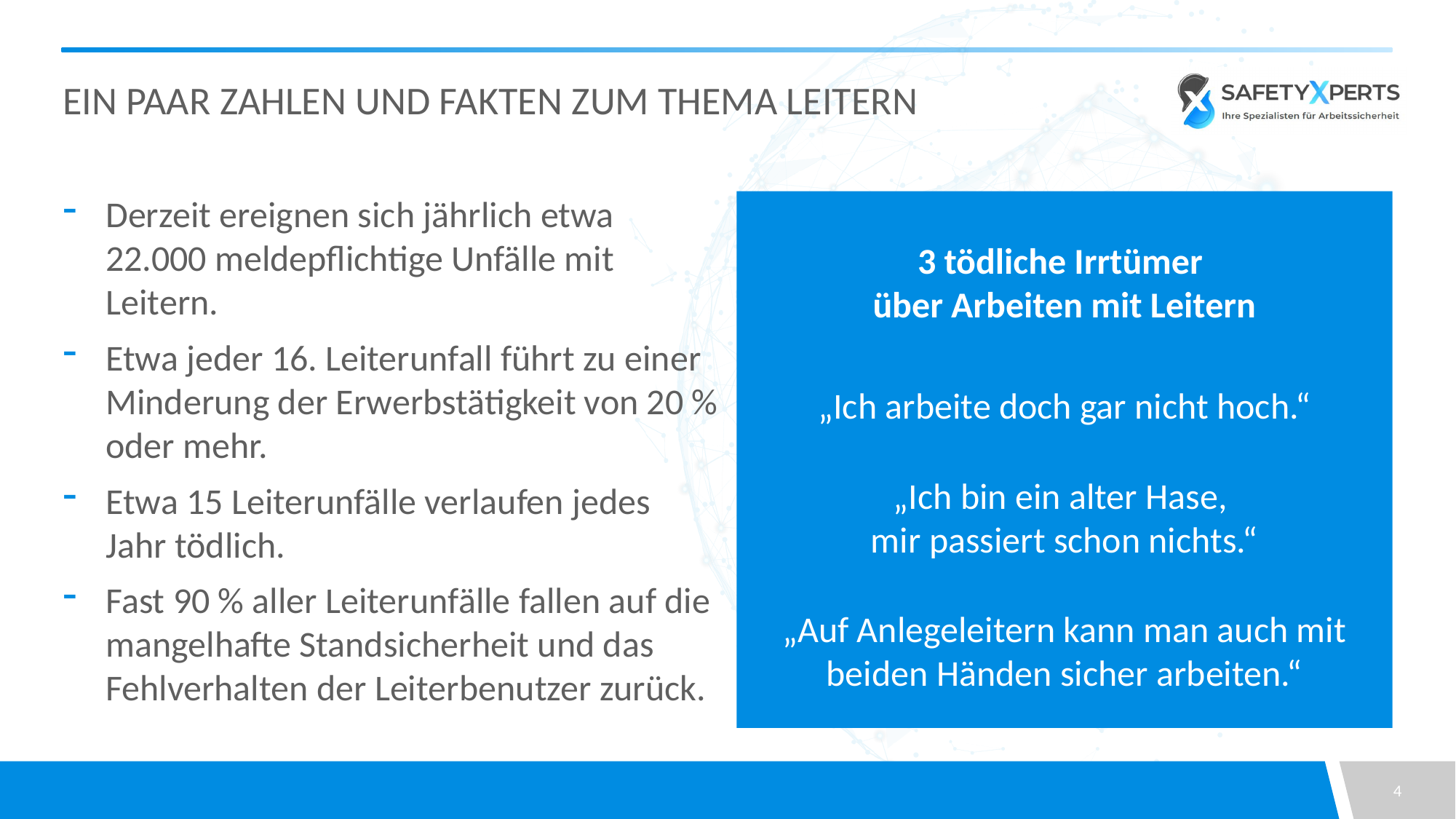

# Ein paar Zahlen und Fakten zum Thema Leitern

Derzeit ereignen sich jährlich etwa 22.000 meldepflichtige Unfälle mit Leitern.
Etwa jeder 16. Leiterunfall führt zu einer Minderung der Erwerbstätigkeit von 20 % oder mehr.
Etwa 15 Leiterunfälle verlaufen jedes Jahr tödlich.
Fast 90 % aller Leiterunfälle fallen auf die mangelhafte Standsicherheit und das Fehlverhalten der Leiterbenutzer zurück.

3 tödliche Irrtümer
über Arbeiten mit Leitern

„Ich arbeite doch gar nicht hoch.“

„Ich bin ein alter Hase,
mir passiert schon nichts.“

„Auf Anlegeleitern kann man auch mit beiden Händen sicher arbeiten.“

4